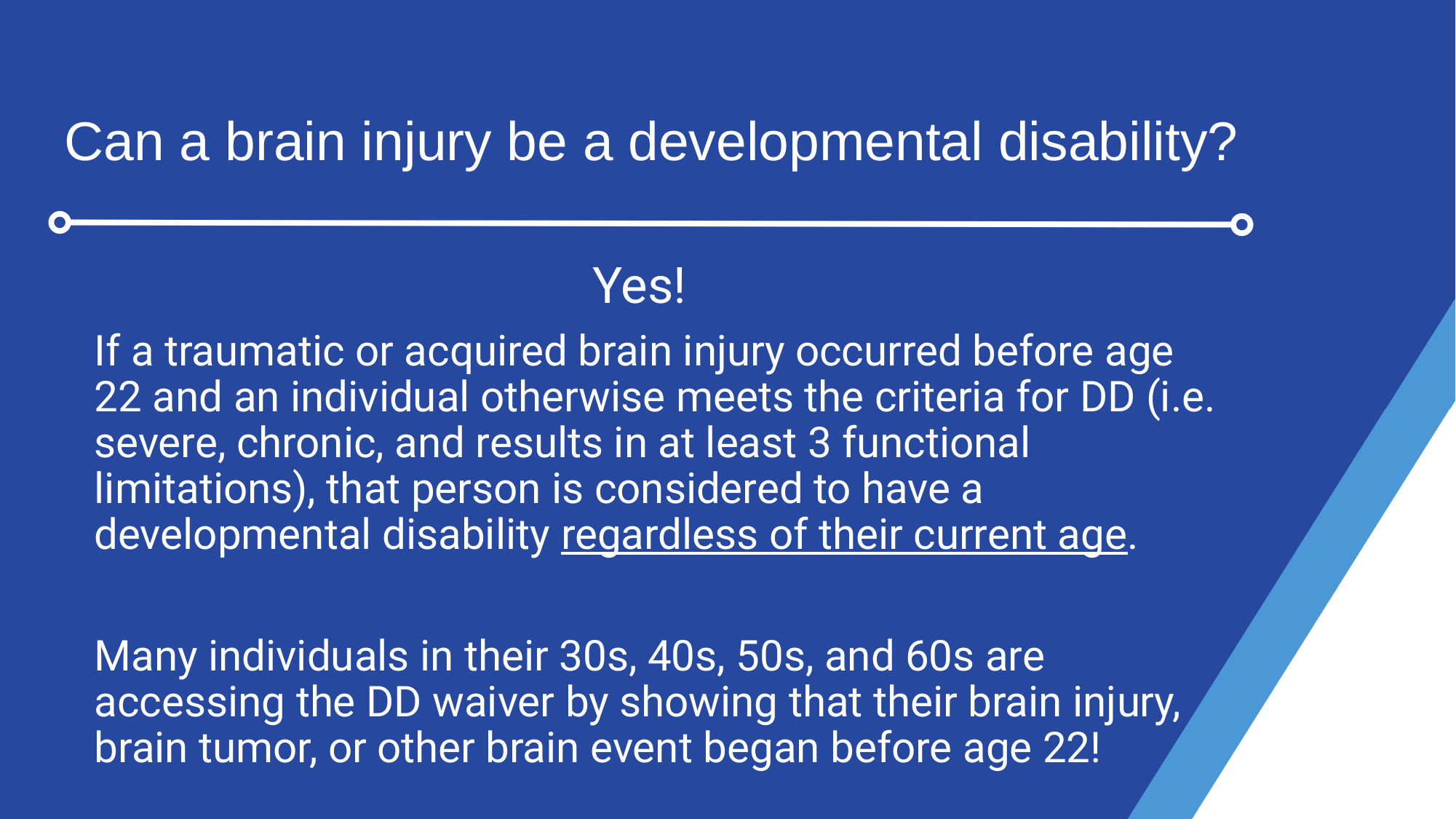

# Can a brain injury be a developmental disability?
     Yes!
If a traumatic or acquired brain injury occurred before age 22 and an individual otherwise meets the criteria for DD (i.e. severe, chronic, and results in at least 3 functional limitations), that person is considered to have a developmental disability regardless of their current age.

Many individuals in their 30s, 40s, 50s, and 60s are accessing the DD waiver by showing that their brain injury, brain tumor, or other brain event began before age 22!